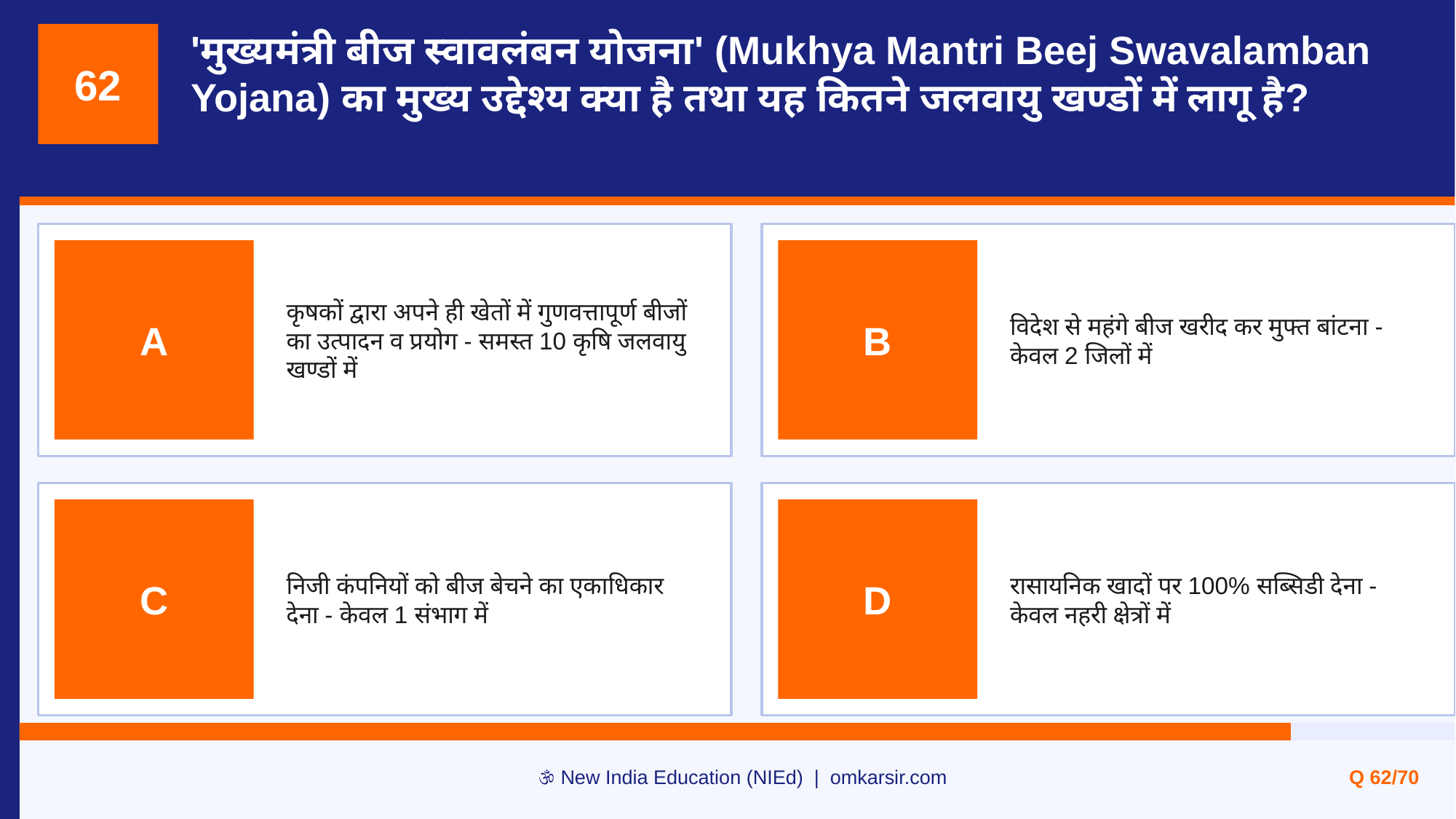

'मुख्यमंत्री बीज स्वावलंबन योजना' (Mukhya Mantri Beej Swavalamban Yojana) का मुख्य उद्देश्य क्या है तथा यह कितने जलवायु खण्डों में लागू है?
62

कृषकों द्वारा अपने ही खेतों में गुणवत्तापूर्ण बीजों का उत्पादन व प्रयोग - समस्त 10 कृषि जलवायु खण्डों में
विदेश से महंगे बीज खरीद कर मुफ्त बांटना - केवल 2 जिलों में
A
B

निजी कंपनियों को बीज बेचने का एकाधिकार देना - केवल 1 संभाग में
रासायनिक खादों पर 100% सब्सिडी देना - केवल नहरी क्षेत्रों में
C
D

🕉️ New India Education (NIEd)  |  omkarsir.com
Q 62/70